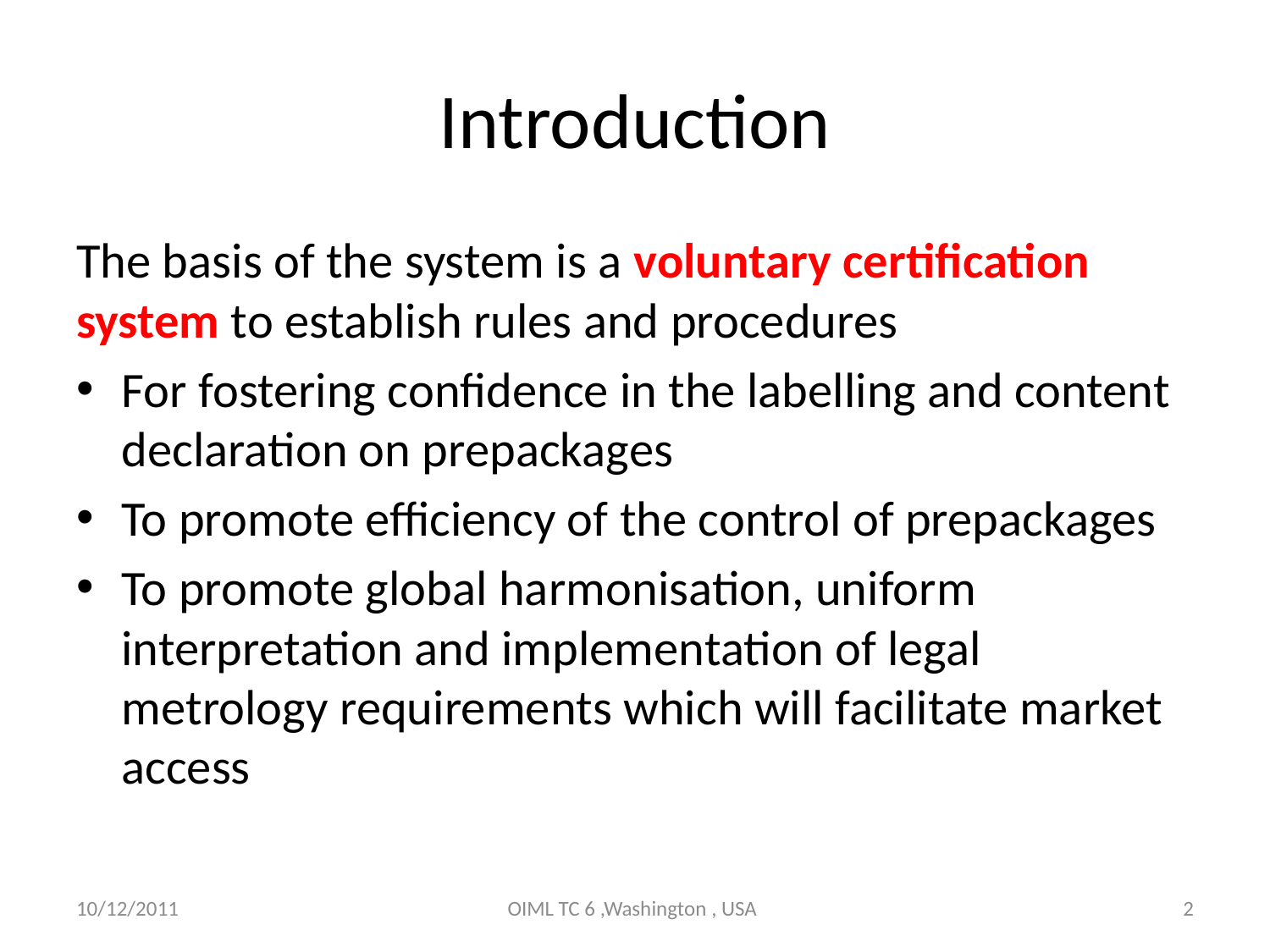

# Introduction
The basis of the system is a voluntary certification system to establish rules and procedures
For fostering confidence in the labelling and content declaration on prepackages
To promote efficiency of the control of prepackages
To promote global harmonisation, uniform interpretation and implementation of legal metrology requirements which will facilitate market access
10/12/2011
OIML TC 6 ,Washington , USA
2